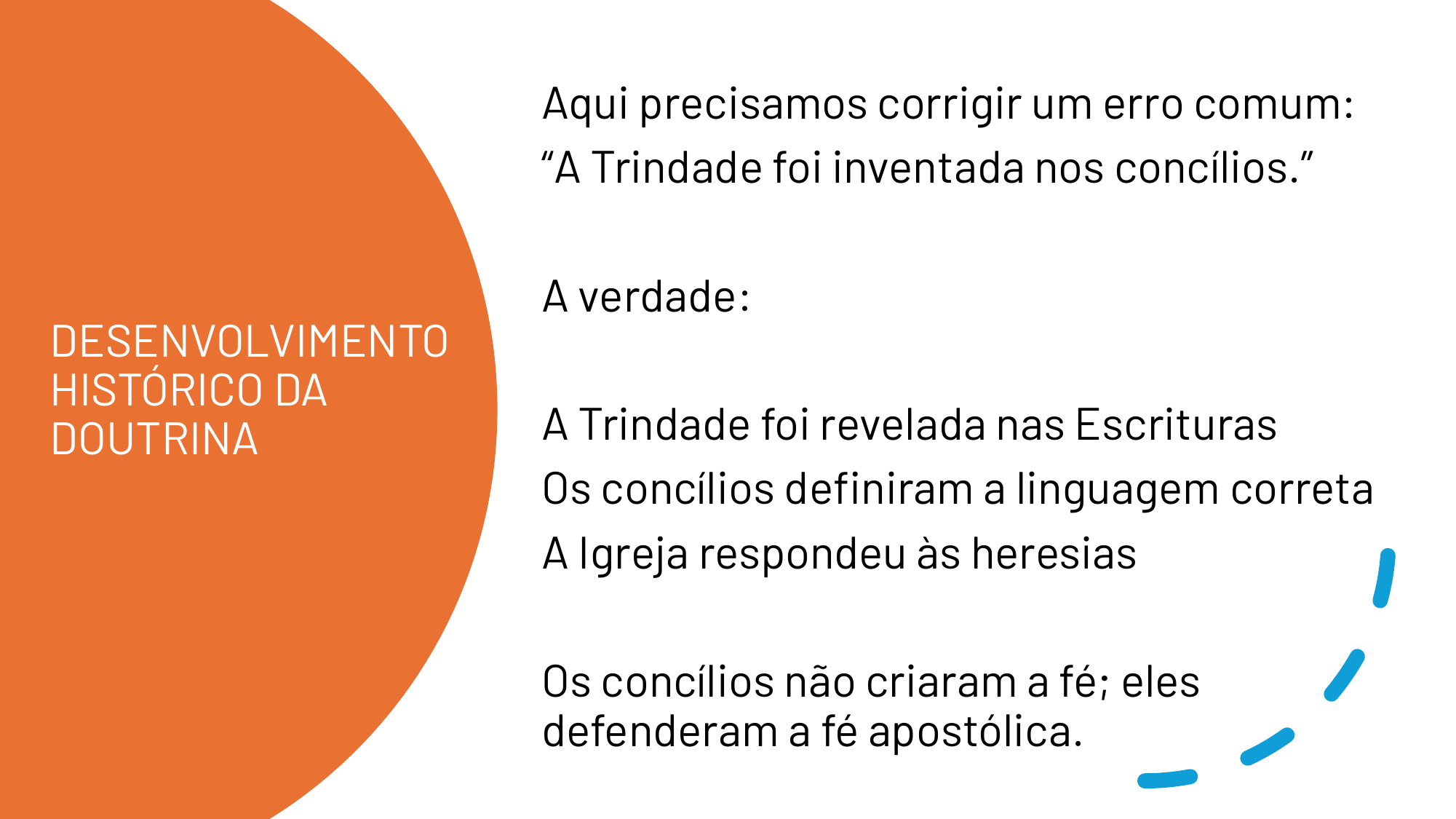

Aqui precisamos corrigir um erro comum:
“A Trindade foi inventada nos concílios.”

A verdade:

A Trindade foi revelada nas Escrituras
Os concílios definiram a linguagem correta
A Igreja respondeu às heresias

Os concílios não criaram a fé; eles defenderam a fé apostólica.
# DESENVOLVIMENTO HISTÓRICO DA DOUTRINA

eldonjunior.com.br
28